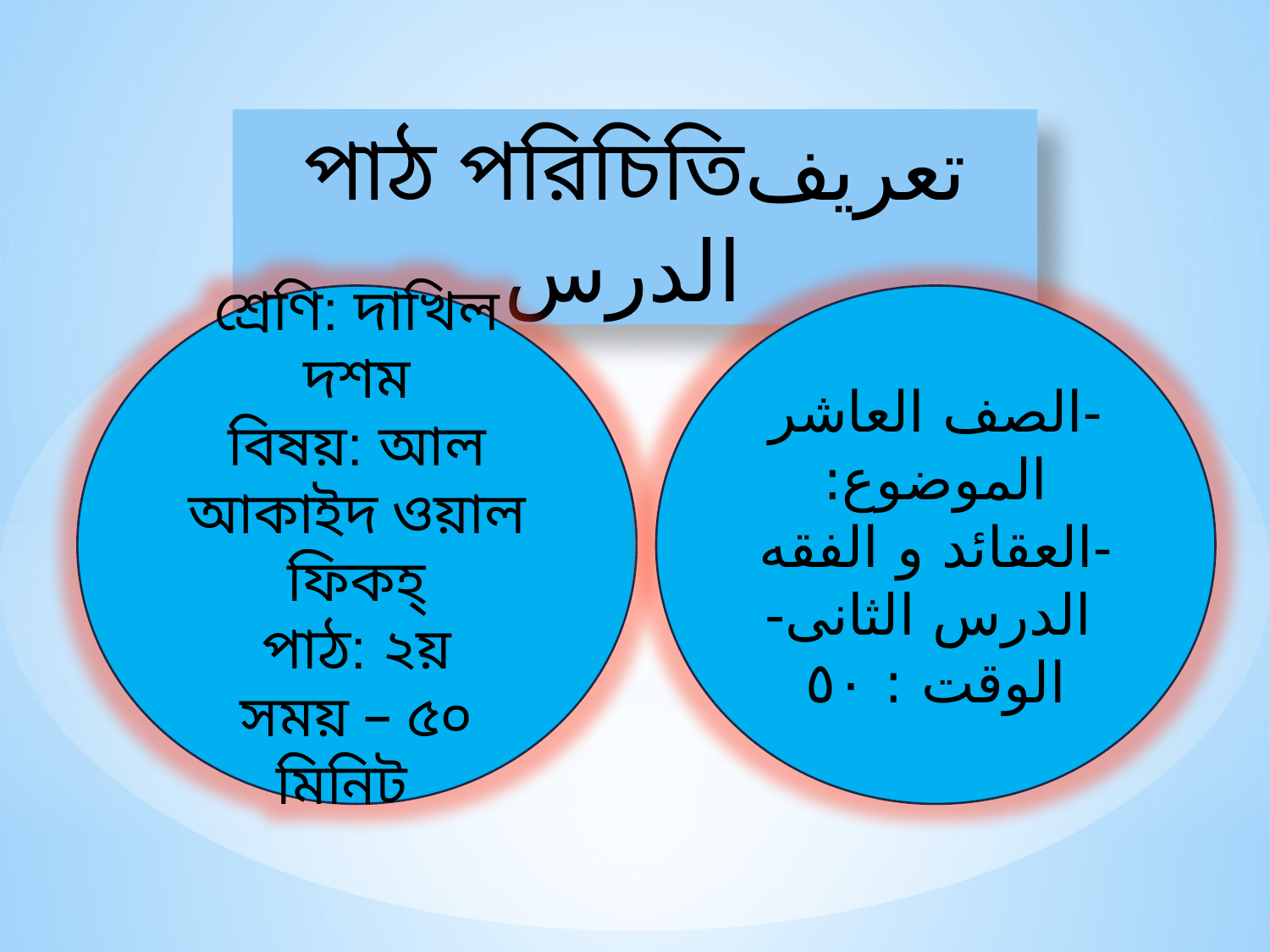

পাঠ পরিচিতিتعريف الدرس
শ্রেণি: দাখিল দশম
বিষয়: আল আকাইদ ওয়াল ফিকহ্
পাঠ: ২য়
সময় – ৫০ মিনিট
الصف العاشر-
الموضوع: العقائد و الفقه-
 الدرس الثانى-
الوقت : ٥٠